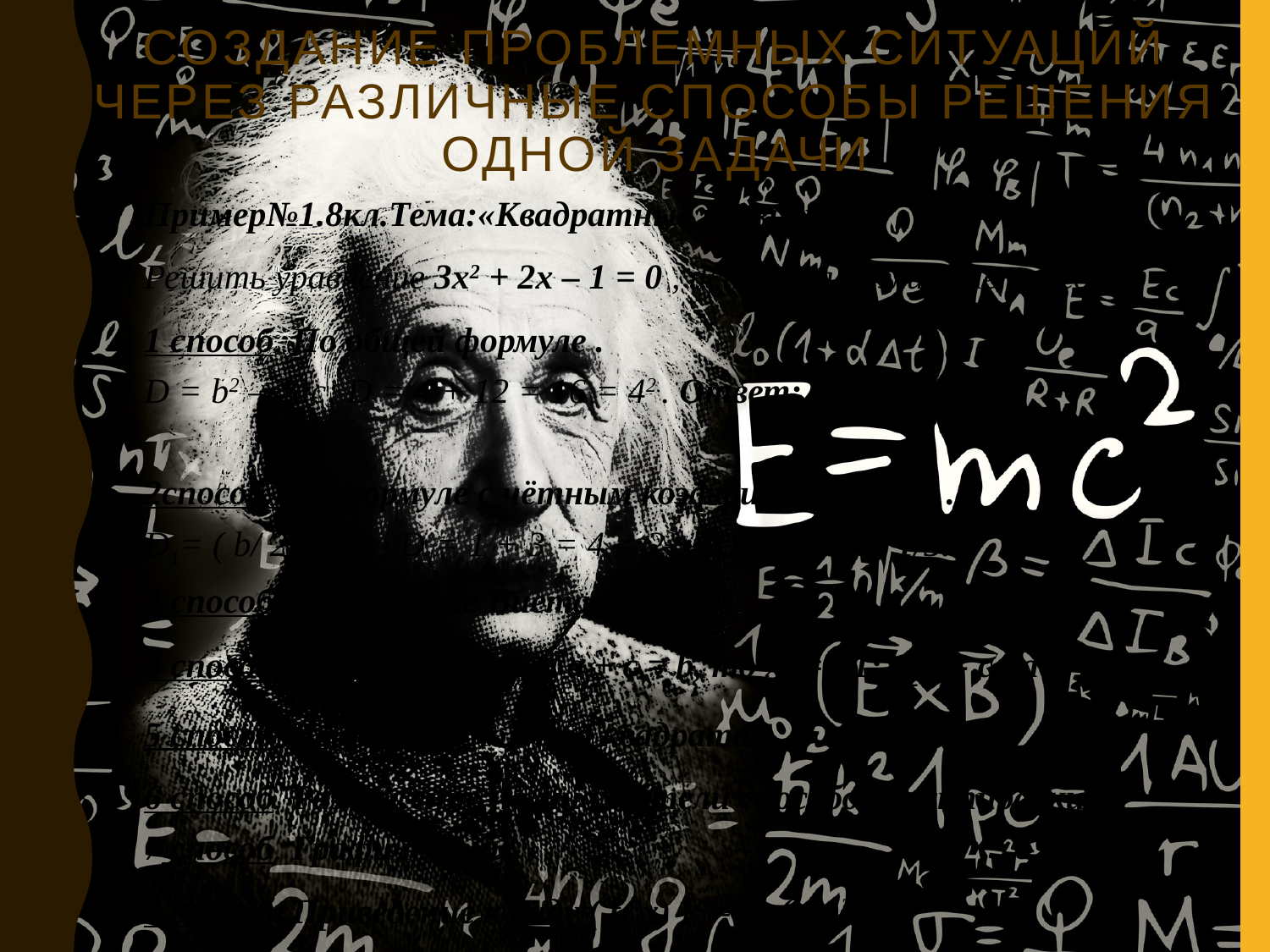

# Создание проблемных ситуаций через различные способы решения одной задачи
Пример№1.8кл.Тема:«Квадратные уравнения»
Решить уравнение 3х2 + 2х – 1 = 0 , используя различные способы.
1 способ. По общей формуле .
D = b2 – 4ac; D = 4 + 12 = 16 = 42.. Ответ: -1; 1/3.
2способ. По формуле с чётным коэффициентом b  .
D1= ( b/ 2)2 – ac; D1= 1 + 3 = 4 = 22.      Ответ: -1; 1/3.
3 способ. По теореме Виета
4 способ. Из условия , если а + с = b, то х1 = - 1; х2 = - с / а
5 способ. Выделение полного квадрата.
6 способ. Разложение на множители способом группировки
7 способ. Графический.
8 способ. Приведение к виду ( f( x) )2 = ( g(x) )2 .